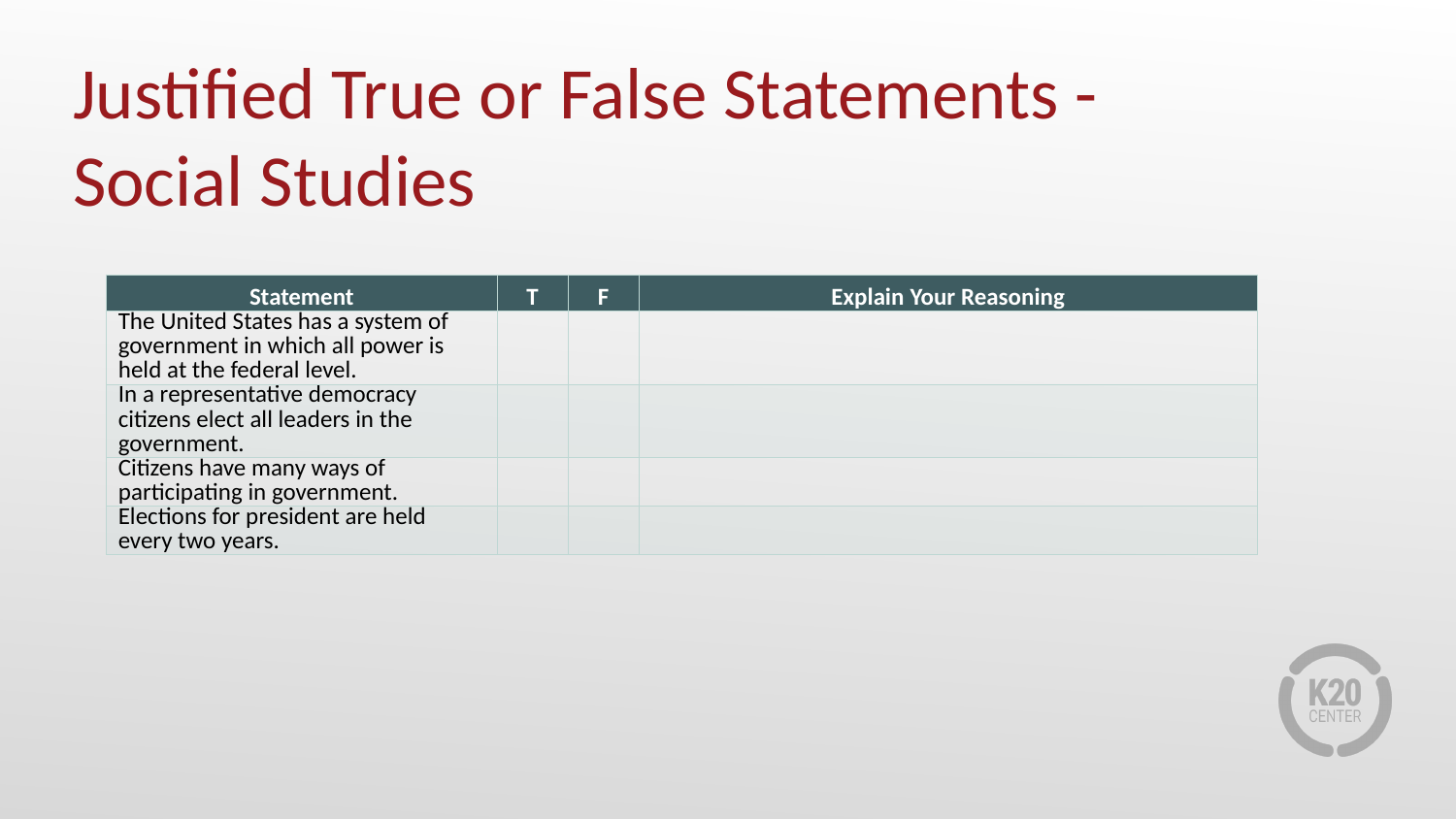

# Justified True or False Statements -
Social Studies
| Statement | T | F | Explain Your Reasoning |
| --- | --- | --- | --- |
| The United States has a system of government in which all power is held at the federal level. |  |  |  |
| In a representative democracy citizens elect all leaders in the government. |  |  |  |
| Citizens have many ways of participating in government. |  |  |  |
| Elections for president are held every two years. |  |  |  |